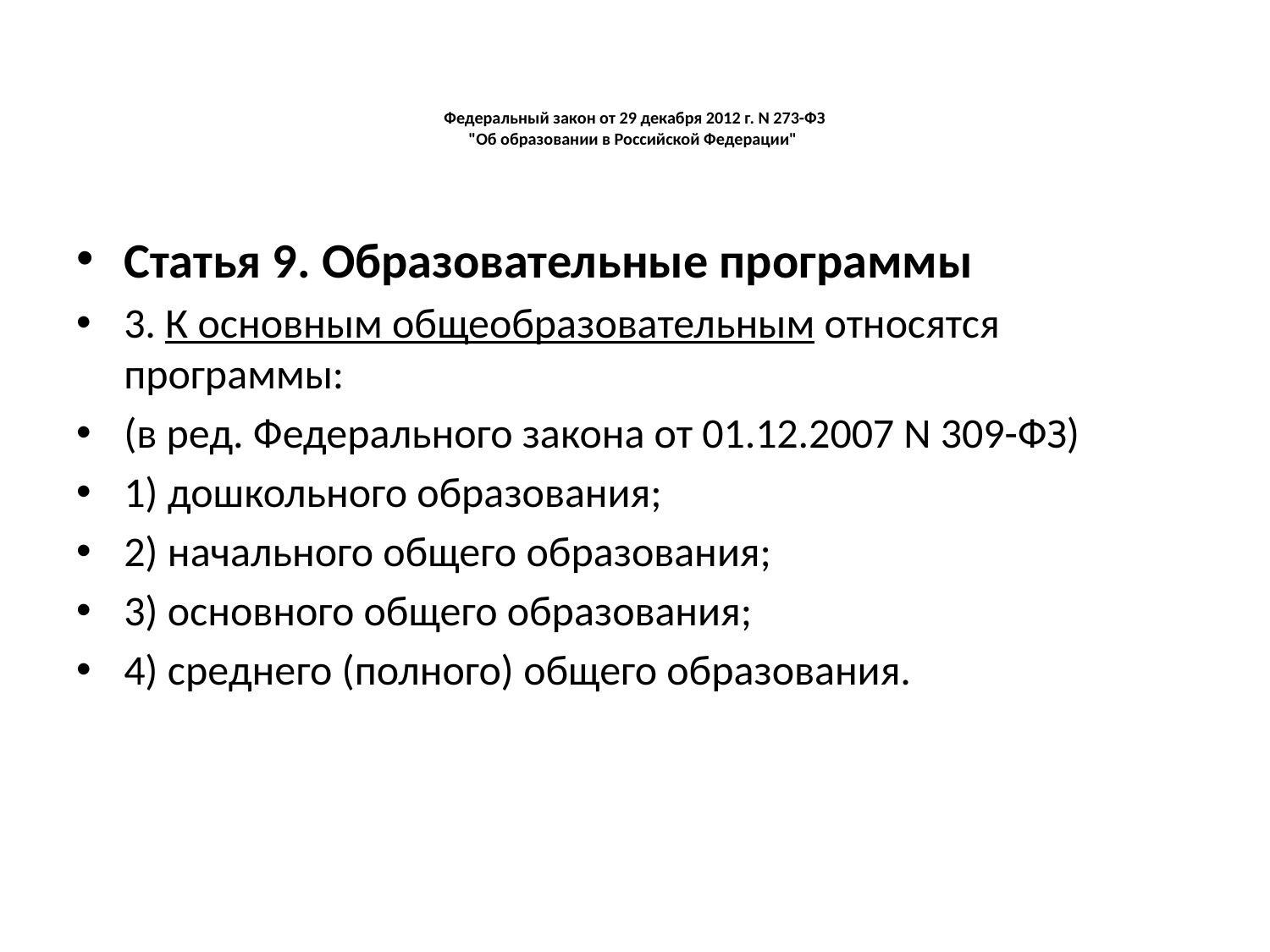

# Федеральный закон от 29 декабря 2012 г. N 273-ФЗ "Об образовании в Российской Федерации"
Статья 9. Образовательные программы
3. К основным общеобразовательным относятся программы:
(в ред. Федерального закона от 01.12.2007 N 309-ФЗ)
1) дошкольного образования;
2) начального общего образования;
3) основного общего образования;
4) среднего (полного) общего образования.